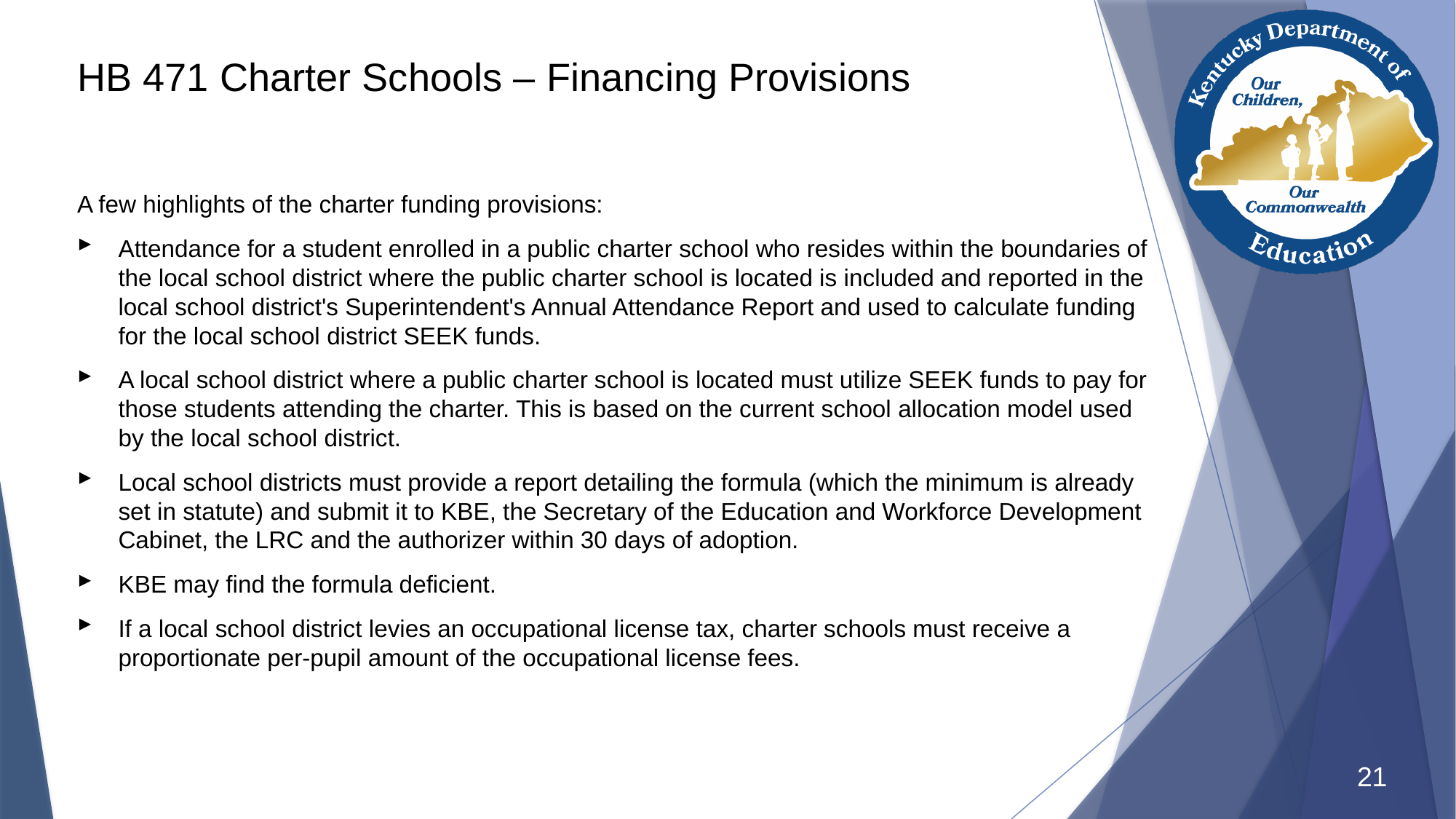

# HB 471 Charter Schools – Financing Provisions
A few highlights of the charter funding provisions:
Attendance for a student enrolled in a public charter school who resides within the boundaries of the local school district where the public charter school is located is included and reported in the local school district's Superintendent's Annual Attendance Report and used to calculate funding for the local school district SEEK funds.
A local school district where a public charter school is located must utilize SEEK funds to pay for those students attending the charter. This is based on the current school allocation model used by the local school district.
Local school districts must provide a report detailing the formula (which the minimum is already set in statute) and submit it to KBE, the Secretary of the Education and Workforce Development Cabinet, the LRC and the authorizer within 30 days of adoption.
KBE may find the formula deficient.
If a local school district levies an occupational license tax, charter schools must receive a proportionate per-pupil amount of the occupational license fees.

21